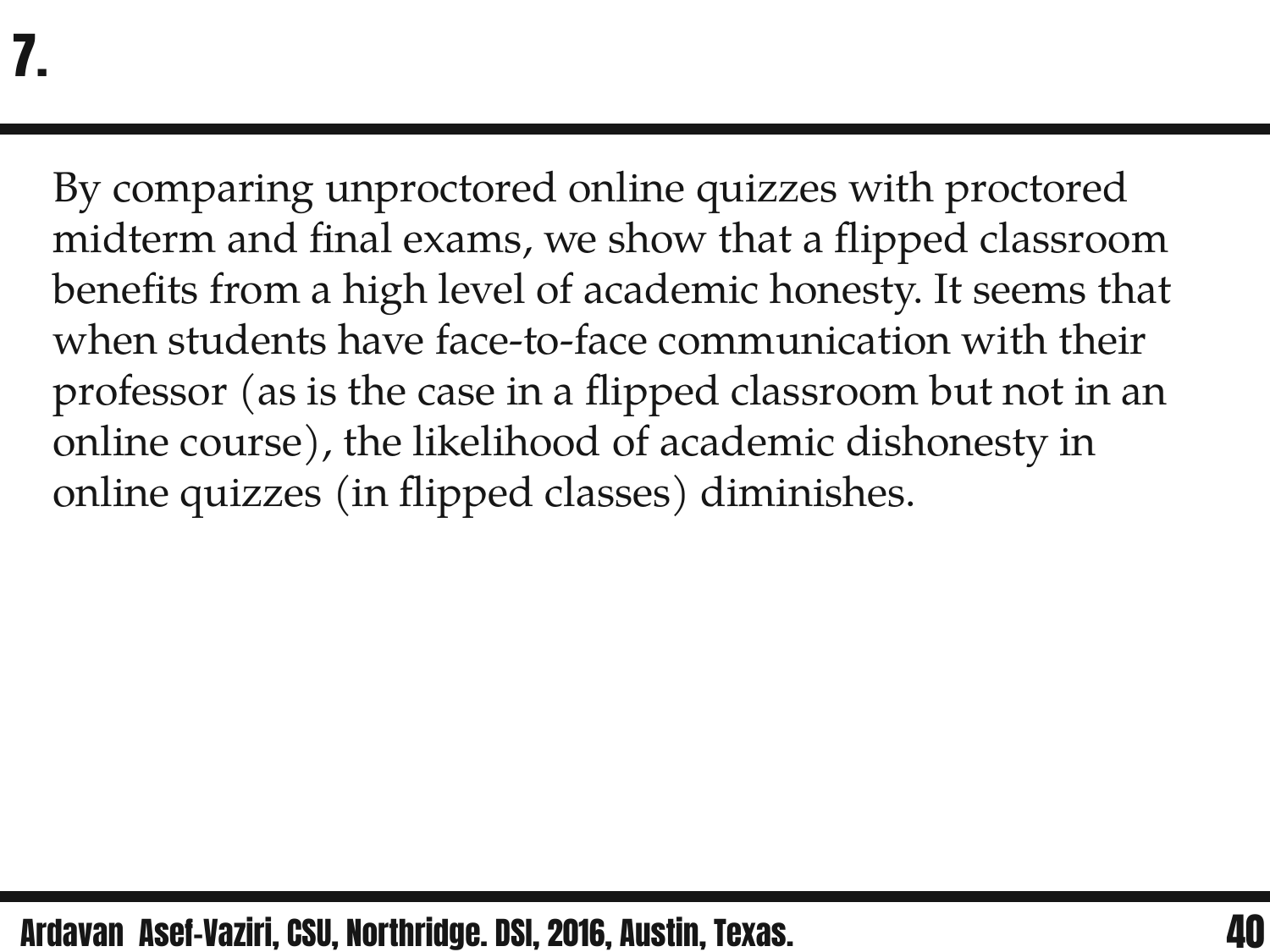

# 7.
By comparing unproctored online quizzes with proctored midterm and final exams, we show that a flipped classroom benefits from a high level of academic honesty. It seems that when students have face-to-face communication with their professor (as is the case in a flipped classroom but not in an online course), the likelihood of academic dishonesty in online quizzes (in flipped classes) diminishes.